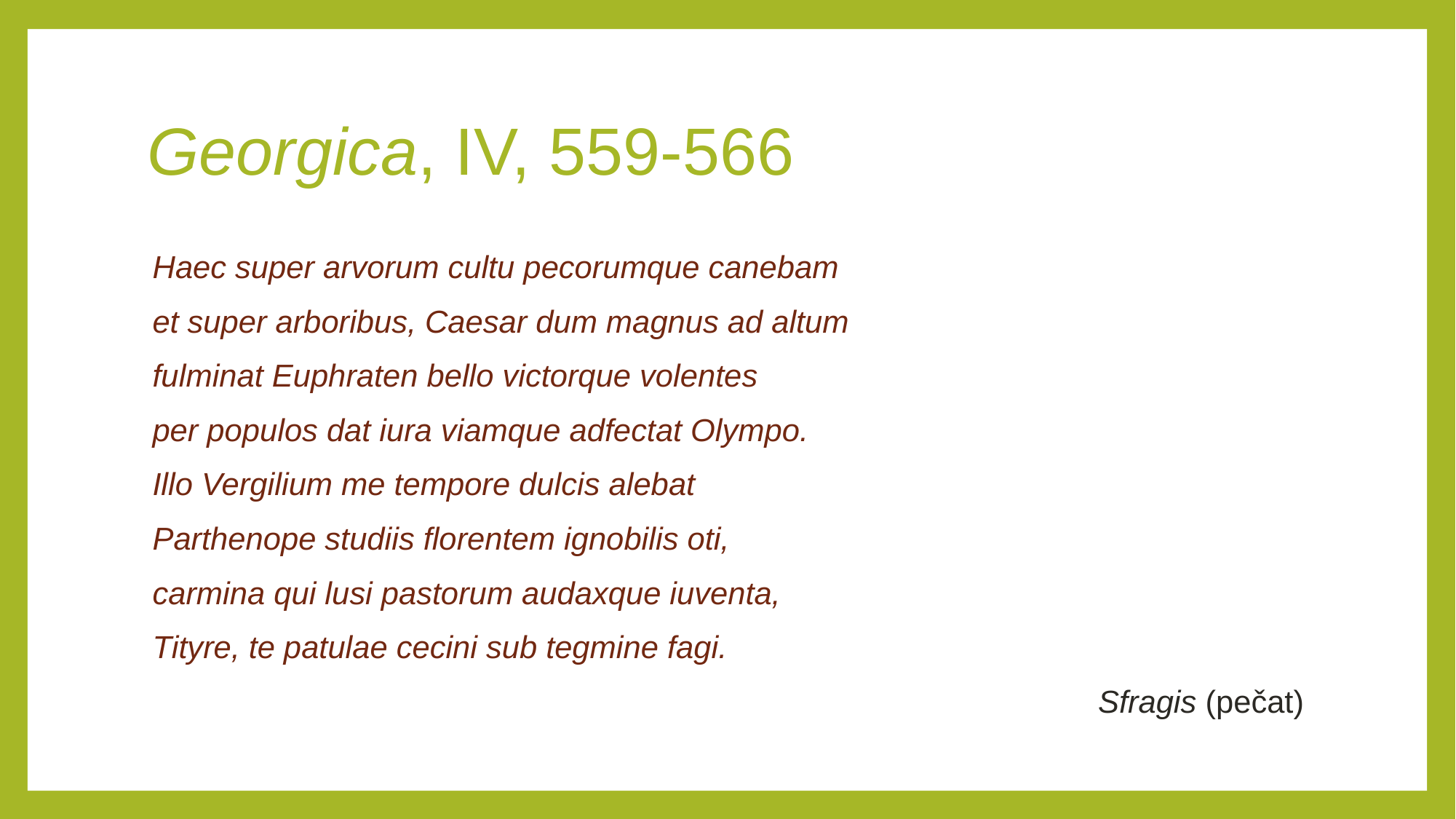

# Georgica, IV, 559-566
Haec super arvorum cultu pecorumque canebam
et super arboribus, Caesar dum magnus ad altum
fulminat Euphraten bello victorque volentes
per populos dat iura viamque adfectat Olympo.
Illo Vergilium me tempore dulcis alebat
Parthenope studiis florentem ignobilis oti,
carmina qui lusi pastorum audaxque iuventa,
Tityre, te patulae cecini sub tegmine fagi.
Sfragis (pečat)